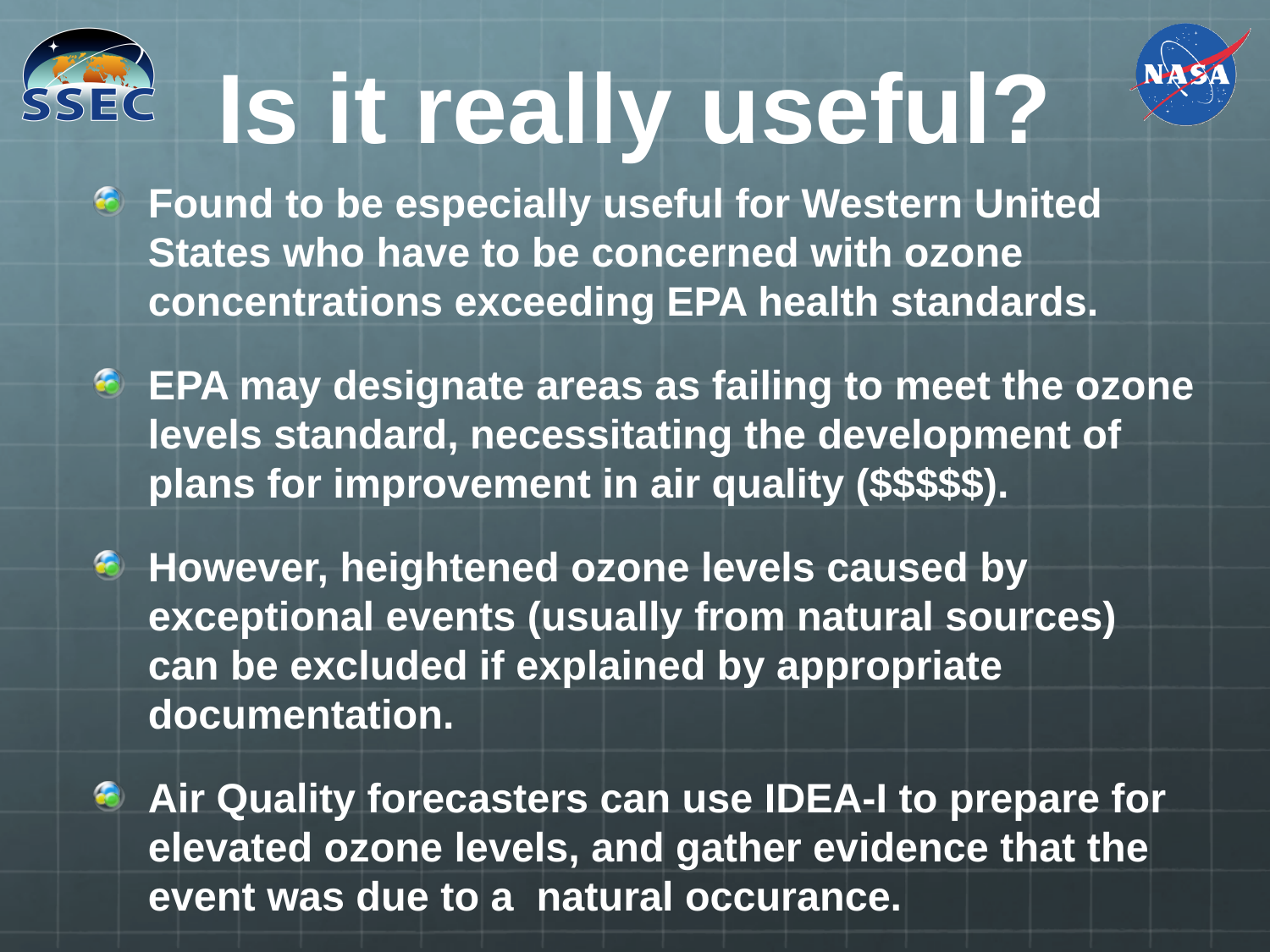

# Is it really useful?
Found to be especially useful for Western United States who have to be concerned with ozone concentrations exceeding EPA health standards.
EPA may designate areas as failing to meet the ozone levels standard, necessitating the development of plans for improvement in air quality ($$$$$).
However, heightened ozone levels caused by exceptional events (usually from natural sources) can be excluded if explained by appropriate documentation.
Air Quality forecasters can use IDEA-I to prepare for elevated ozone levels, and gather evidence that the event was due to a  natural occurance.